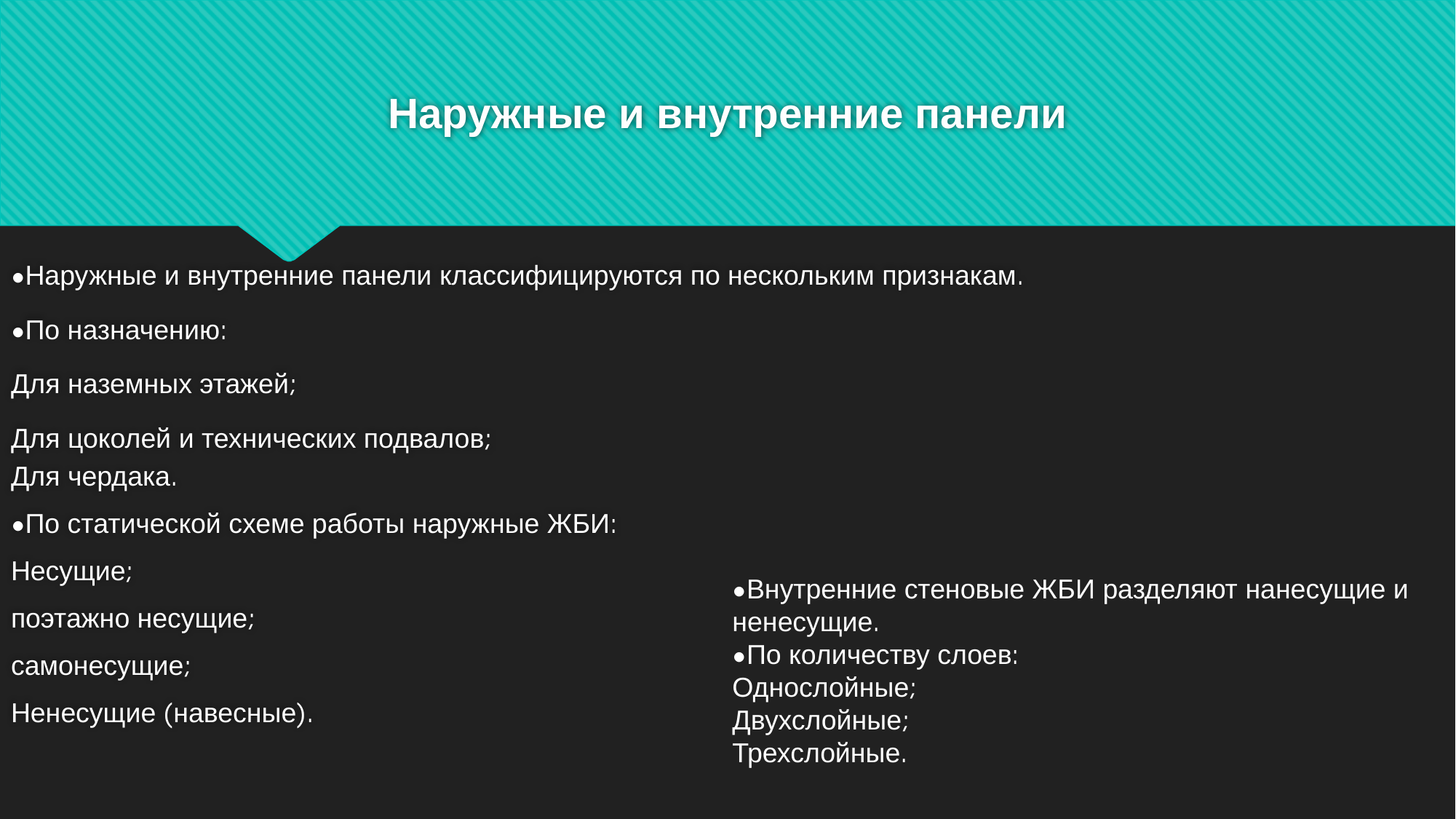

# Наружные и внутренние панели
•Наружные и внутренние панели классифицируются по нескольким признакам.
•По назначению:
Для наземных этажей;
Для цоколей и технических подвалов;
Для чердака.
•По статической схеме работы наружные ЖБИ:
Несущие;
поэтажно несущие;
самонесущие;
Ненесущие (навесные).

•Внутренние стеновые ЖБИ разделяют нанесущие и ненесущие.
•По количеству слоев:
Однослойные;
Двухслойные;
Трехслойные.